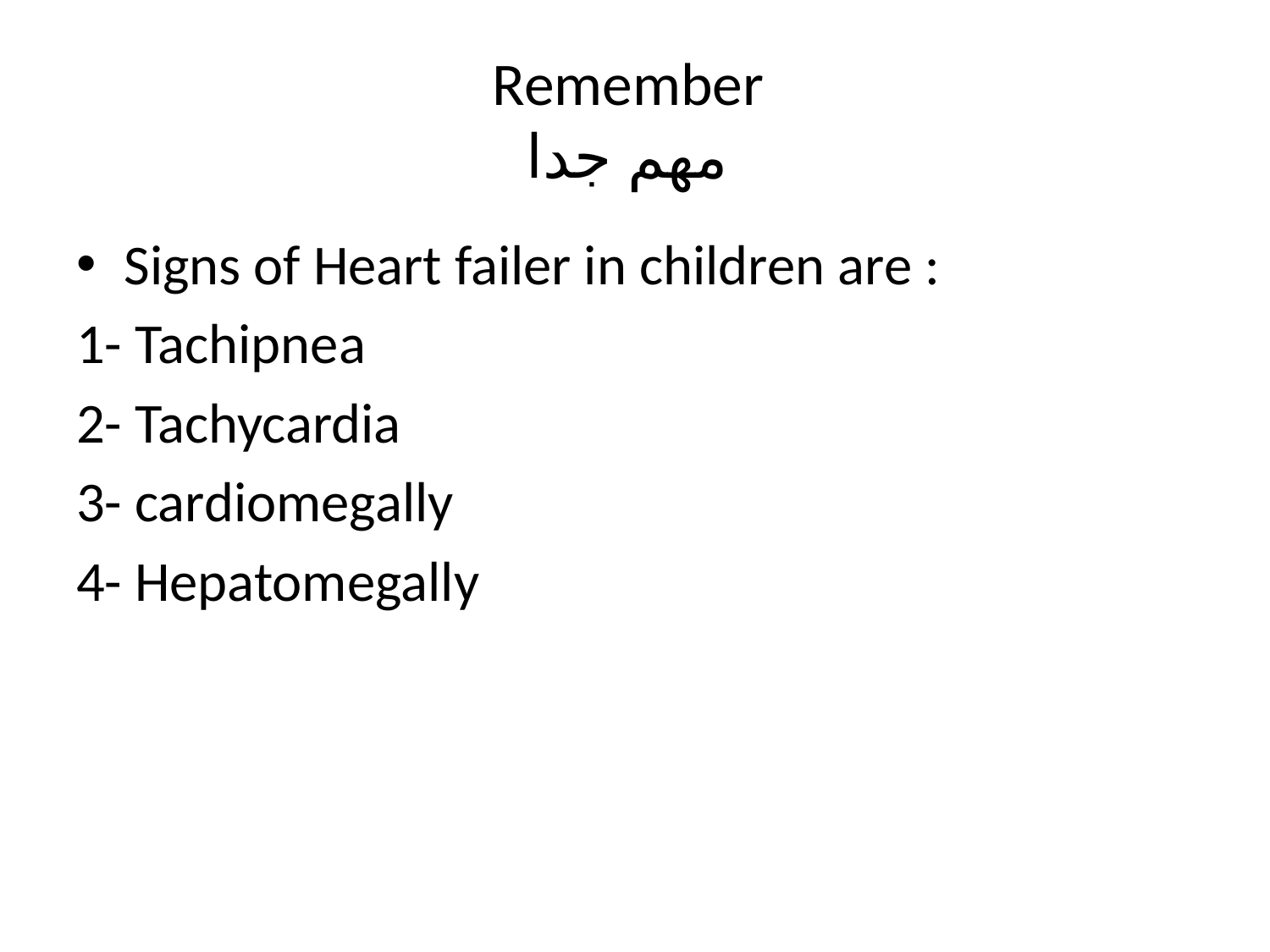

# Remember مهم جدا
Signs of Heart failer in children are :
1- Tachipnea
2- Tachycardia
3- cardiomegally
4- Hepatomegally